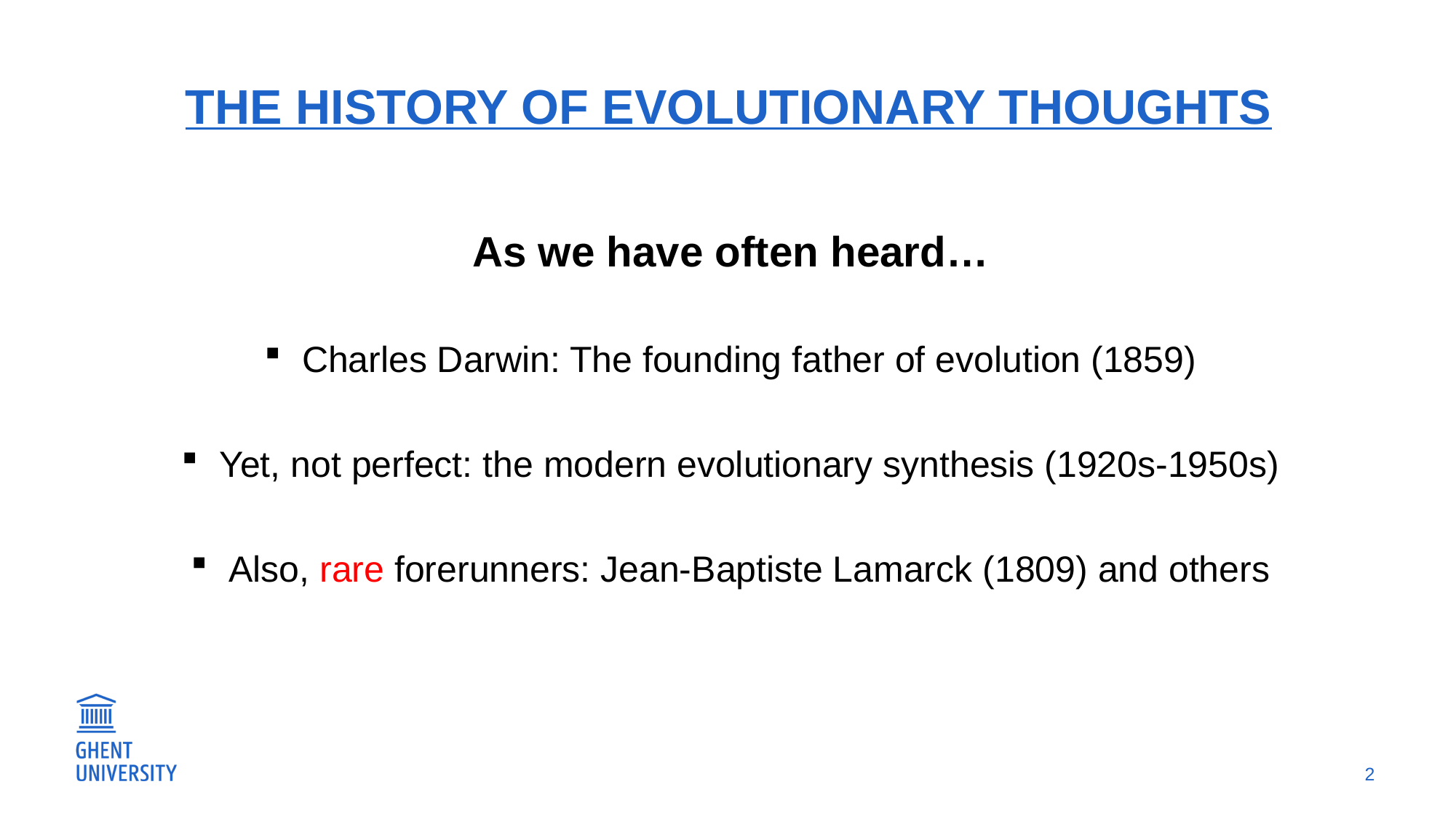

# The history of evolutionary thoughts

As we have often heard…

Charles Darwin: The founding father of evolution (1859)

Yet, not perfect: the modern evolutionary synthesis (1920s-1950s)

Also, rare forerunners: Jean-Baptiste Lamarck (1809) and others
2